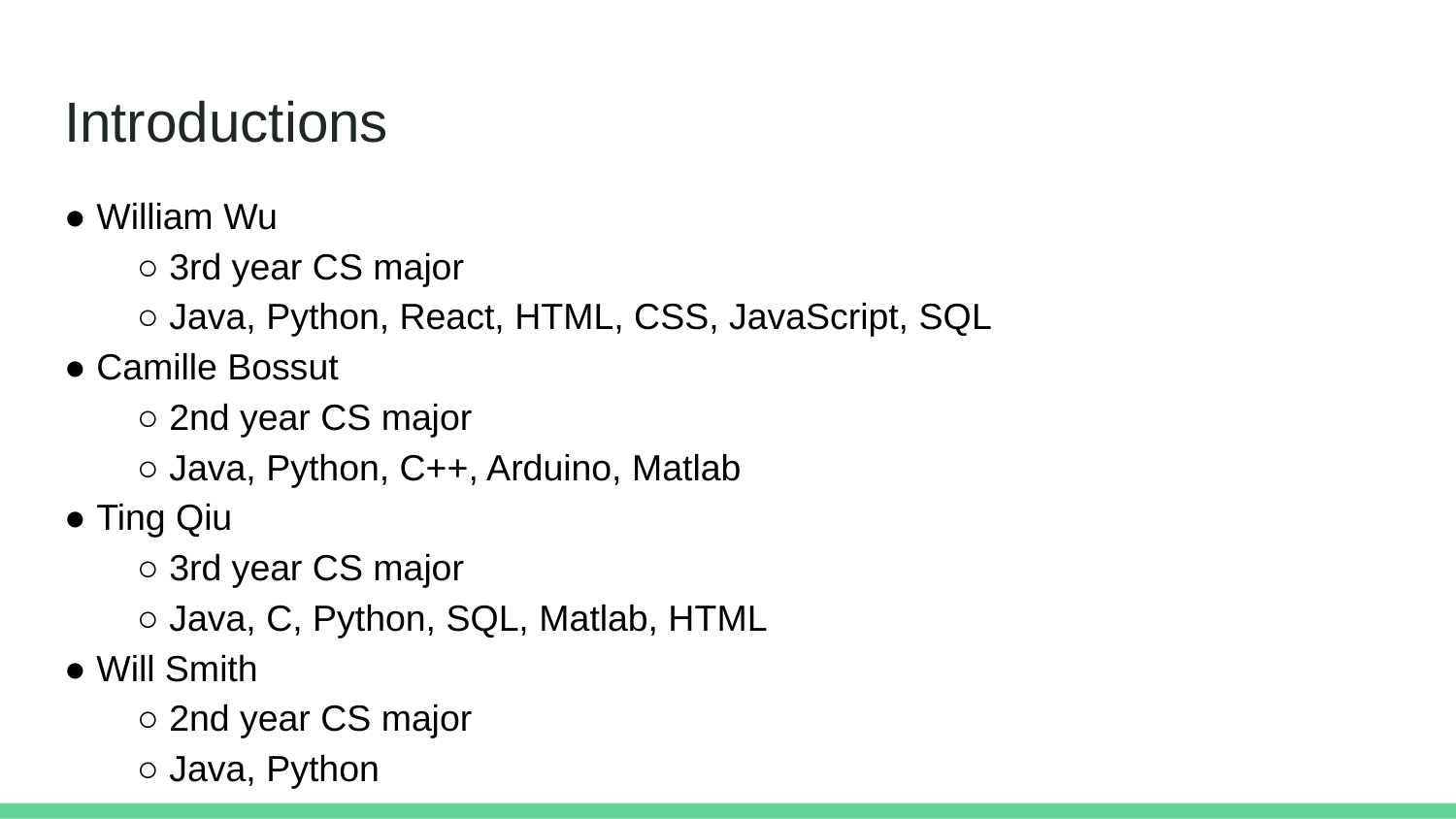

# Introductions
● William Wu
○ 3rd year CS major
○ Java, Python, React, HTML, CSS, JavaScript, SQL
● Camille Bossut
○ 2nd year CS major
○ Java, Python, C++, Arduino, Matlab
● Ting Qiu
○ 3rd year CS major
○ Java, C, Python, SQL, Matlab, HTML
● Will Smith
○ 2nd year CS major
○ Java, Python